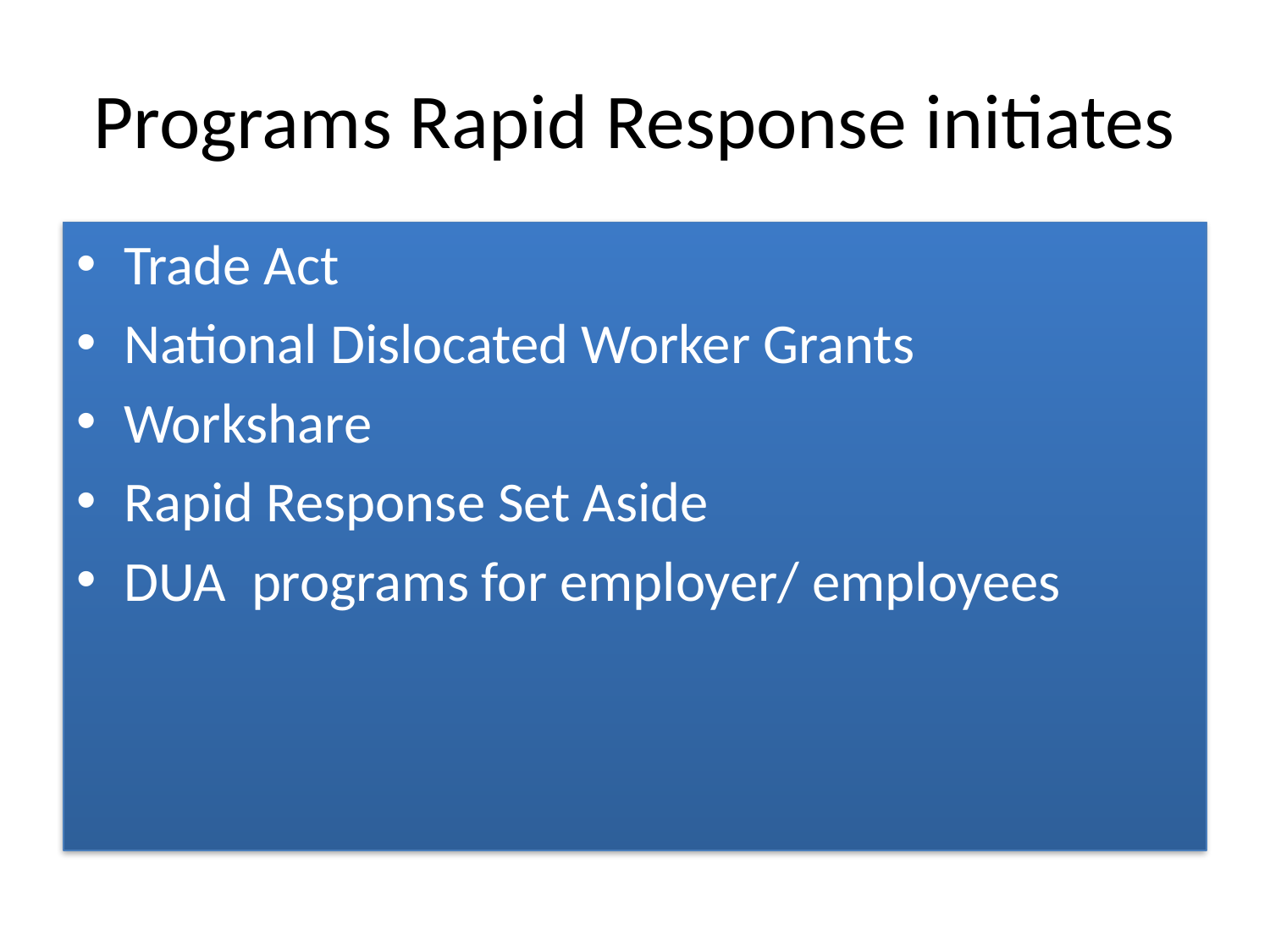

# Programs Rapid Response initiates
Trade Act
National Dislocated Worker Grants
Workshare
Rapid Response Set Aside
DUA  programs for employer/ employees